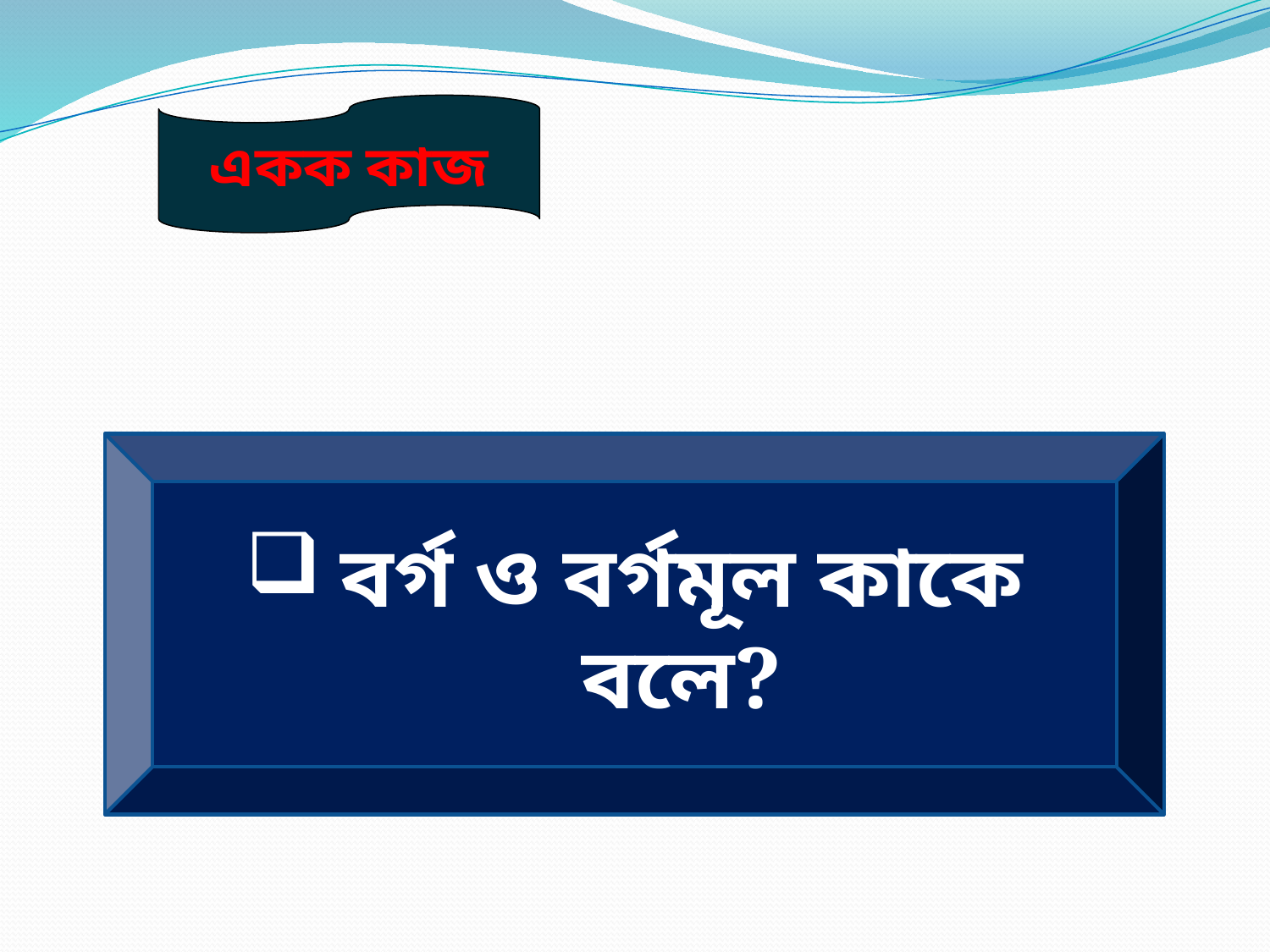

একক কাজ
বর্গ ও বর্গমূল কাকে বলে?